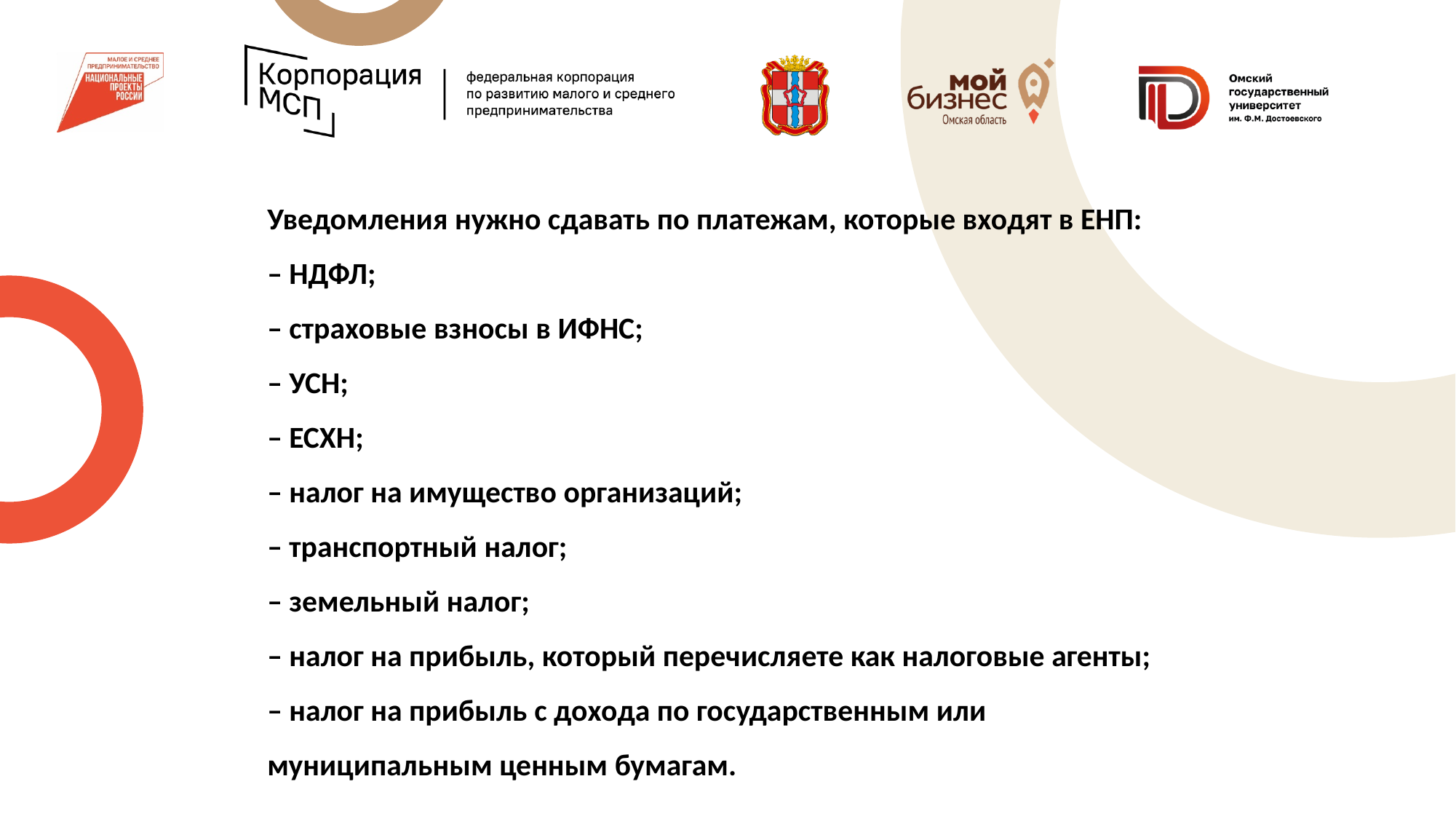

Уведомления нужно сдавать по платежам, которые входят в ЕНП: 
– НДФЛ; 
– страховые взносы в ИФНС;
– УСН; 
– ЕСХН; 
– налог на имущество организаций; 
– транспортный налог; 
– земельный налог; 
– налог на прибыль, который перечисляете как налоговые агенты; 
– налог на прибыль с дохода по государственным или муниципальным ценным бумагам.